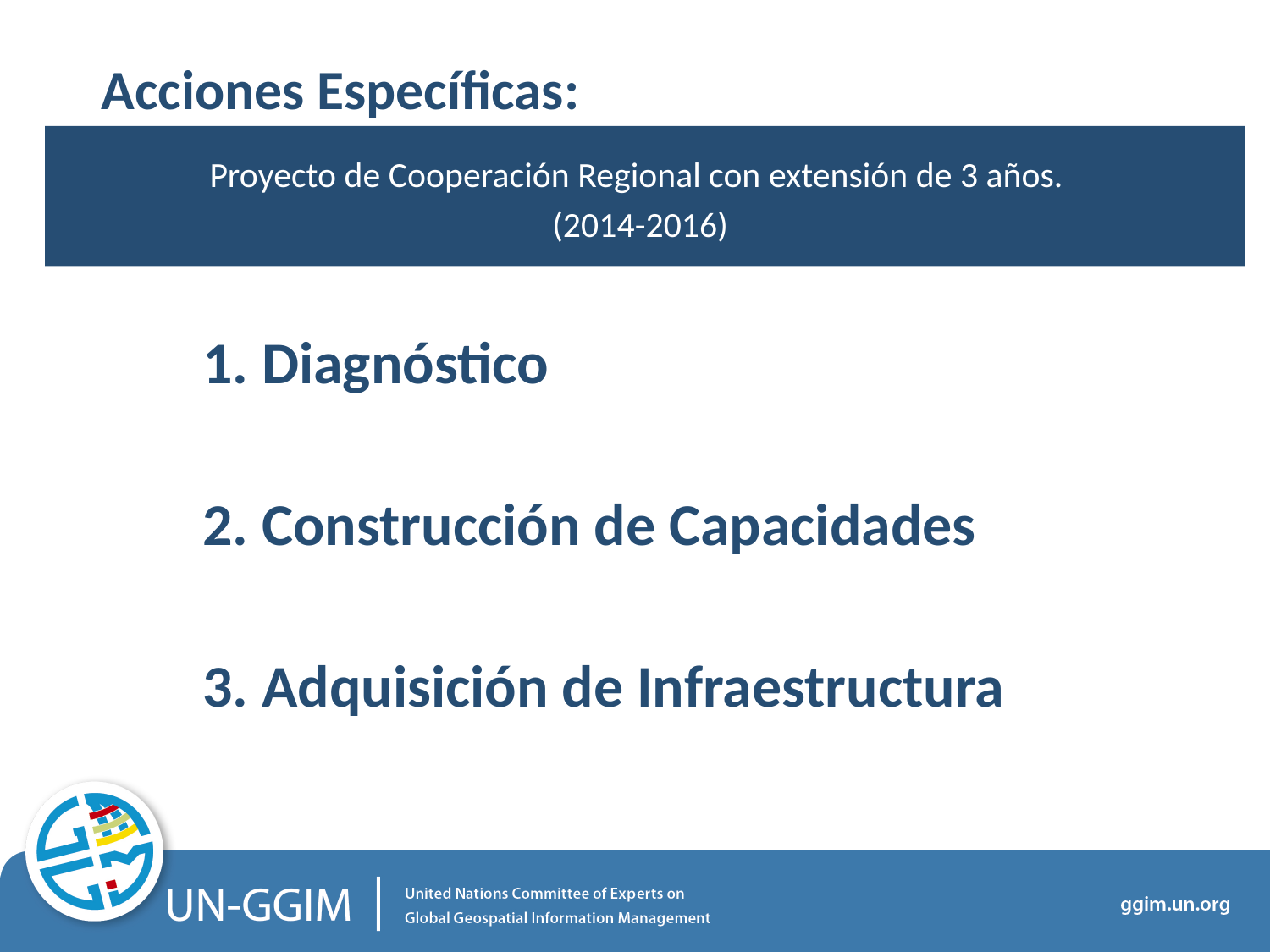

# Acciones Específicas:

Proyecto de Cooperación Regional con extensión de 3 años.
 (2014-2016)
1. Diagnóstico

2. Construcción de Capacidades

3. Adquisición de Infraestructura